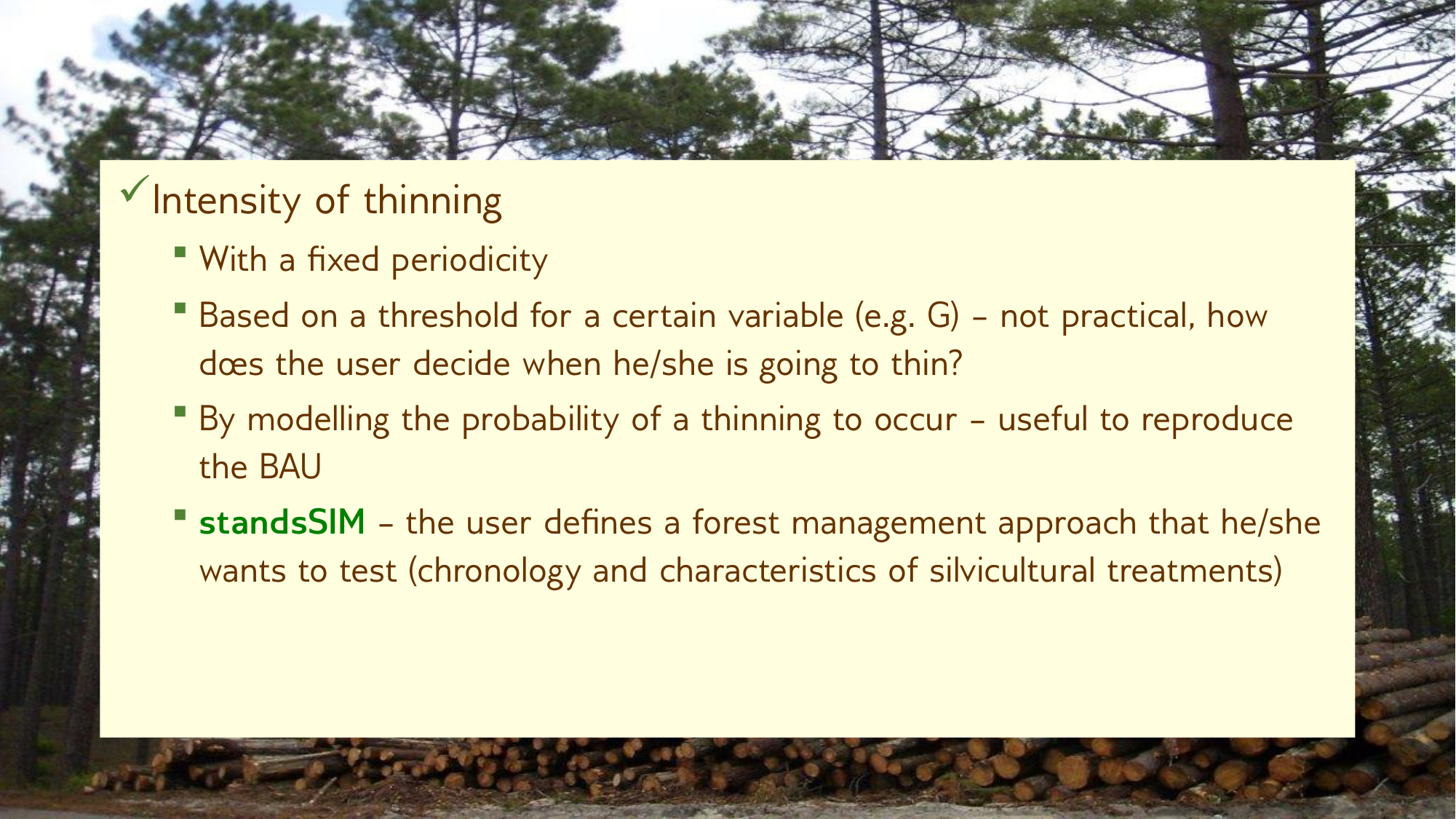

Intensity of thinning
With a fixed periodicity
Based on a threshold for a certain variable (e.g. G) – not practical, how does the user decide when he/she is going to thin?
By modelling the probability of a thinning to occur – useful to reproduce the BAU
standsSIM – the user defines a forest management approach that he/she wants to test (chronology and characteristics of silvicultural treatments)